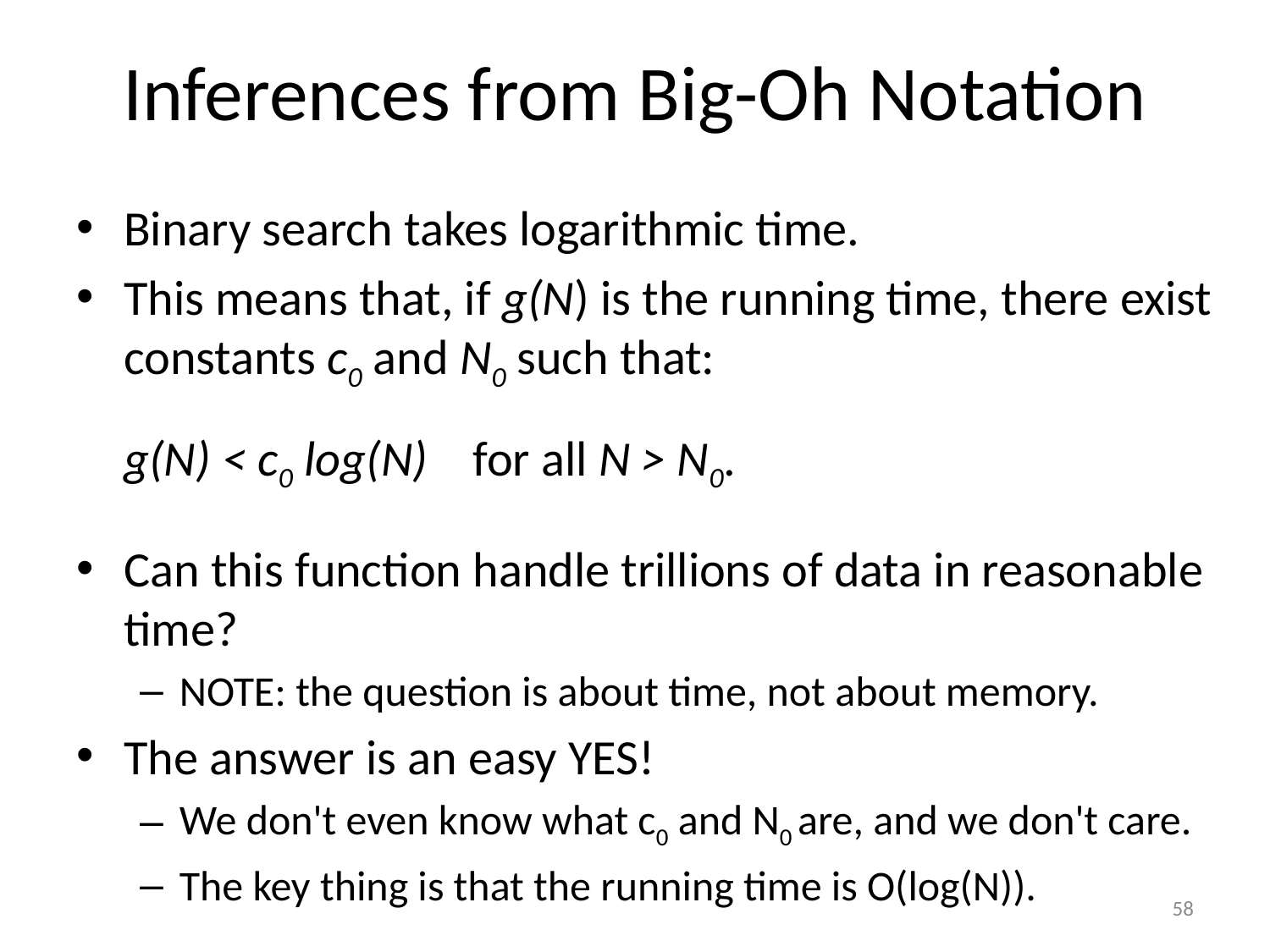

# Inferences from Big-Oh Notation
Binary search takes logarithmic time.
This means that, if g(N) is the running time, there exist constants c0 and N0 such that:
g(N) < c0 log(N)    for all N > N0.
Can this function handle trillions of data in reasonable time?
NOTE: the question is about time, not about memory.
The answer is an easy YES!
We don't even know what c0 and N0 are, and we don't care.
The key thing is that the running time is O(log(N)).
58